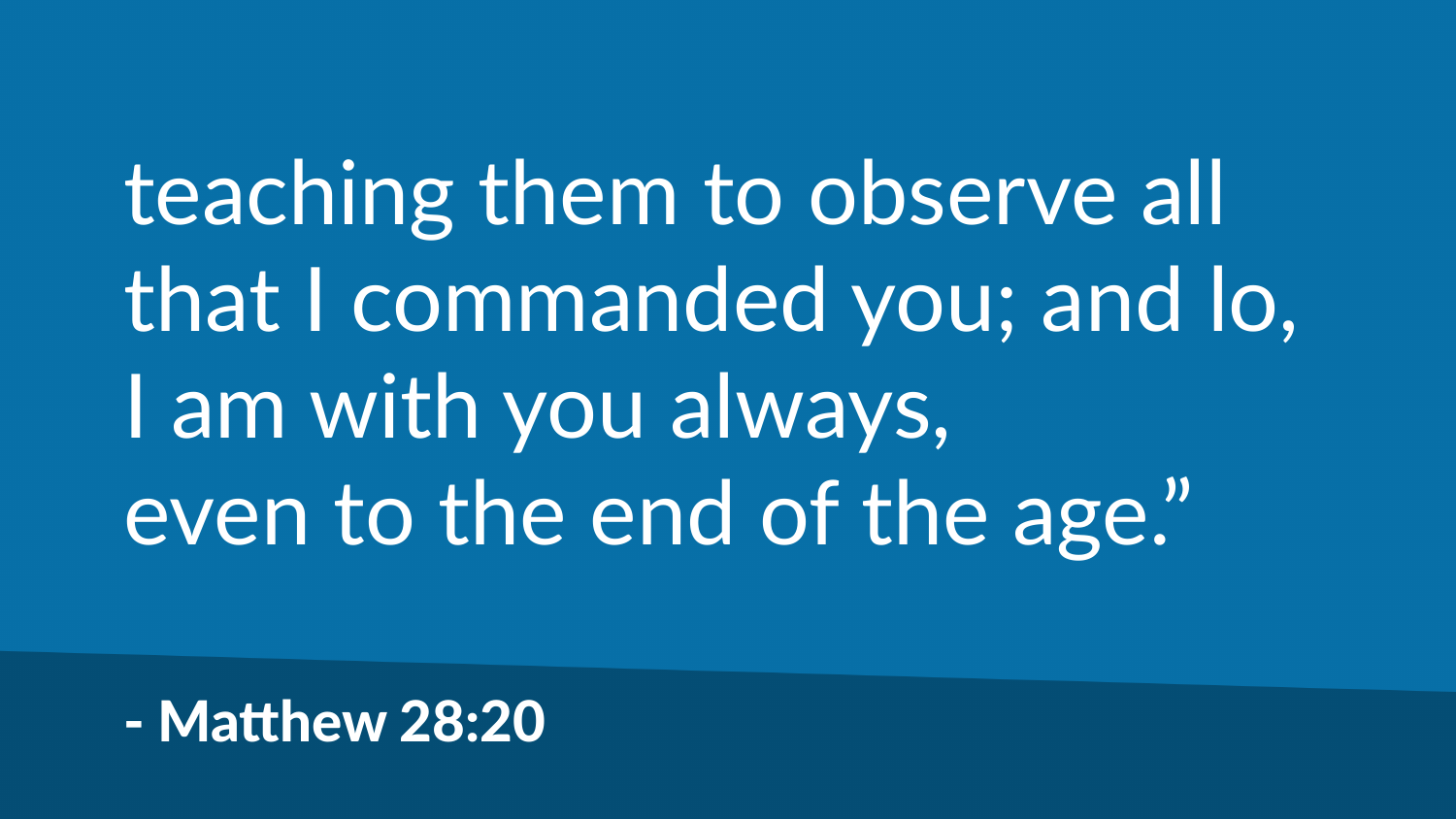

teaching them to observe all that I commanded you; and lo,
I am with you always,
even to the end of the age.”
- Matthew 28:20